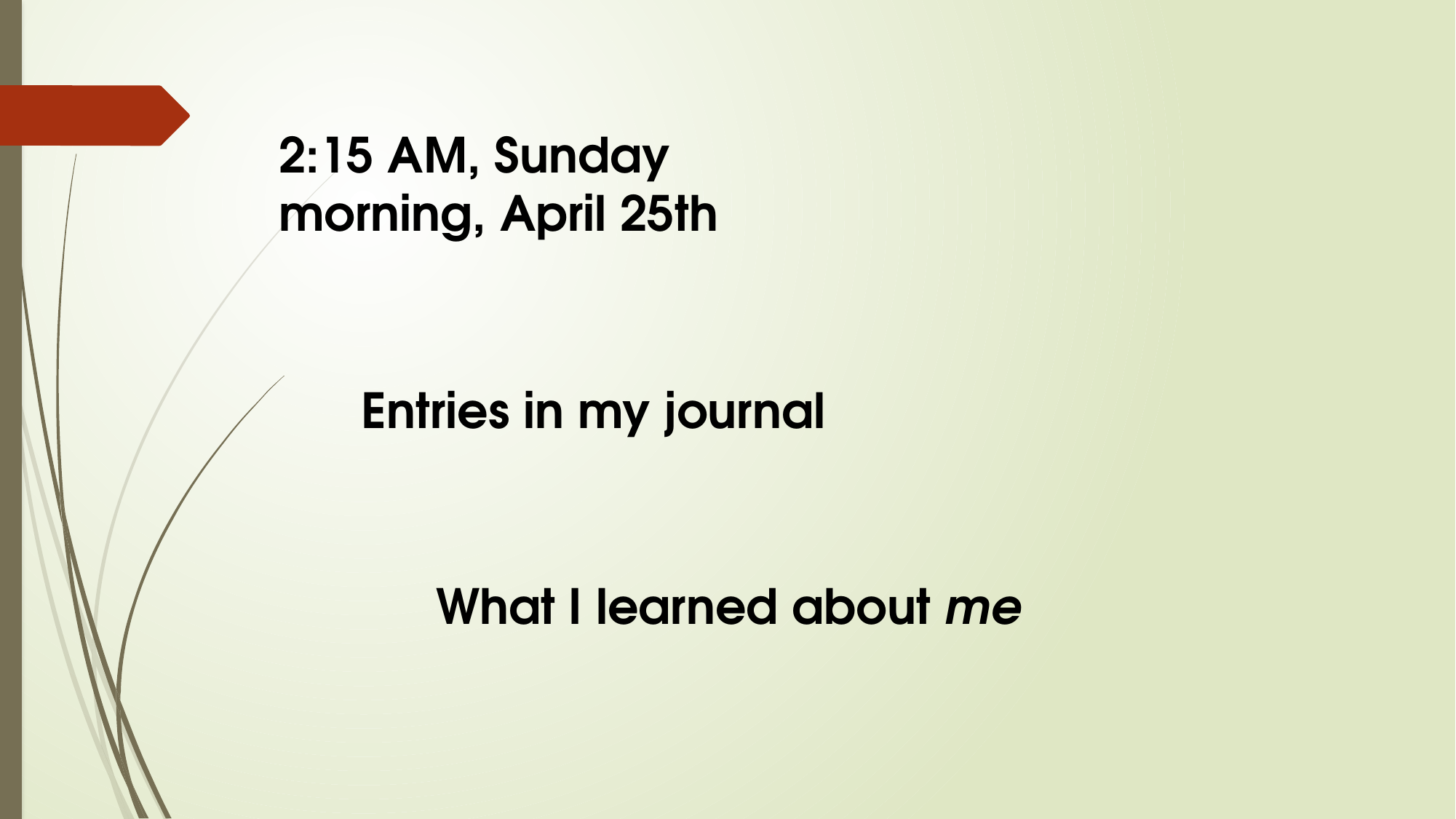

2:15 AM, Sunday morning, April 25th
Entries in my journal
What I learned about me